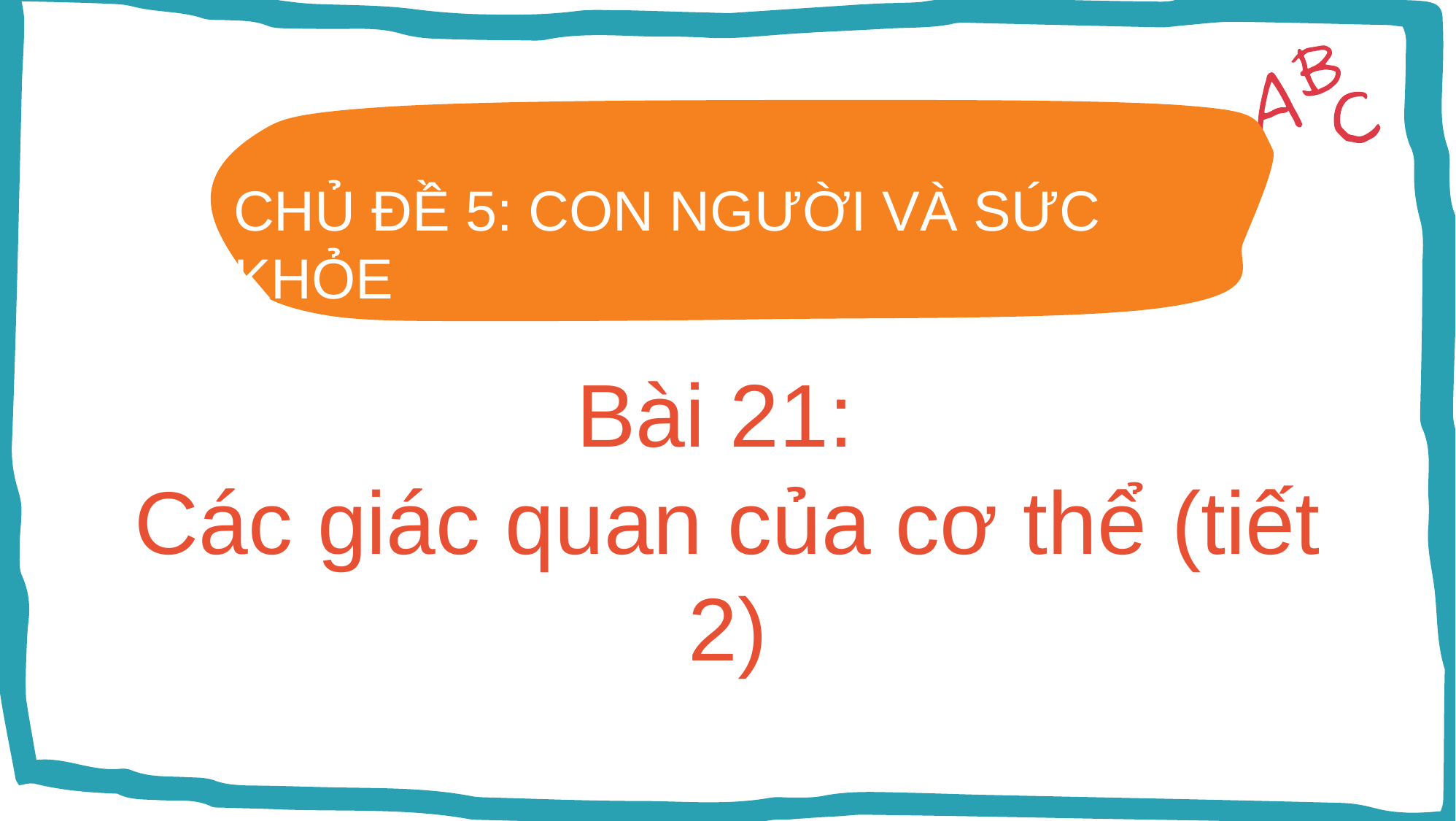

CHỦ ĐỀ 5: CON NGƯỜI VÀ SỨC KHỎE
Bài 21:
Các giác quan của cơ thể (tiết 2)